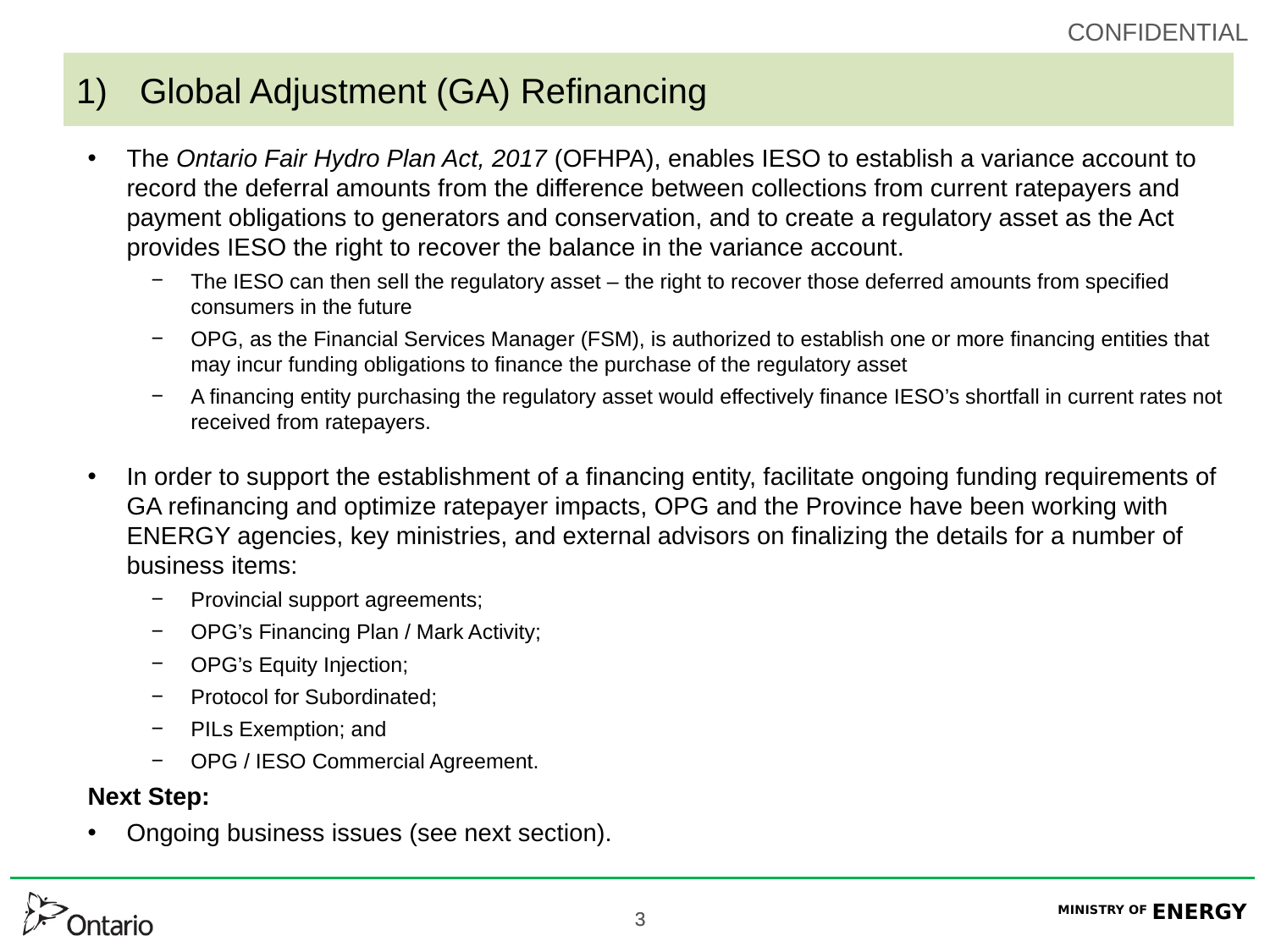

# Global Adjustment (GA) Refinancing
The Ontario Fair Hydro Plan Act, 2017 (OFHPA), enables IESO to establish a variance account to record the deferral amounts from the difference between collections from current ratepayers and payment obligations to generators and conservation, and to create a regulatory asset as the Act provides IESO the right to recover the balance in the variance account.
The IESO can then sell the regulatory asset – the right to recover those deferred amounts from specified consumers in the future
OPG, as the Financial Services Manager (FSM), is authorized to establish one or more financing entities that may incur funding obligations to finance the purchase of the regulatory asset
A financing entity purchasing the regulatory asset would effectively finance IESO’s shortfall in current rates not received from ratepayers.

In order to support the establishment of a financing entity, facilitate ongoing funding requirements of GA refinancing and optimize ratepayer impacts, OPG and the Province have been working with ENERGY agencies, key ministries, and external advisors on finalizing the details for a number of business items:
Provincial support agreements;
OPG’s Financing Plan / Mark Activity;
OPG’s Equity Injection;
Protocol for Subordinated;
PILs Exemption; and
OPG / IESO Commercial Agreement.
Next Step:
Ongoing business issues (see next section).